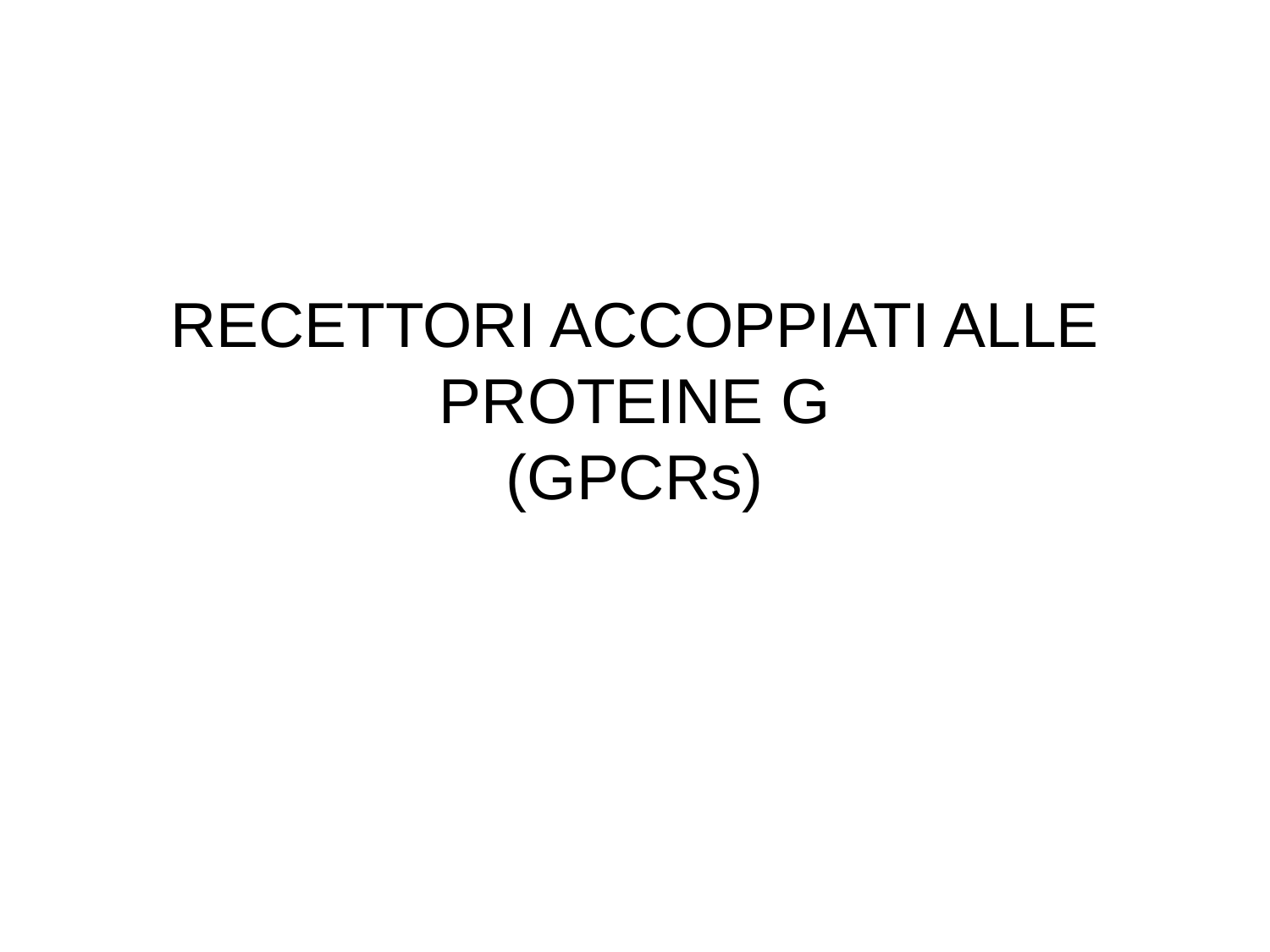

# RECETTORI ACCOPPIATI ALLE PROTEINE G (GPCRs)